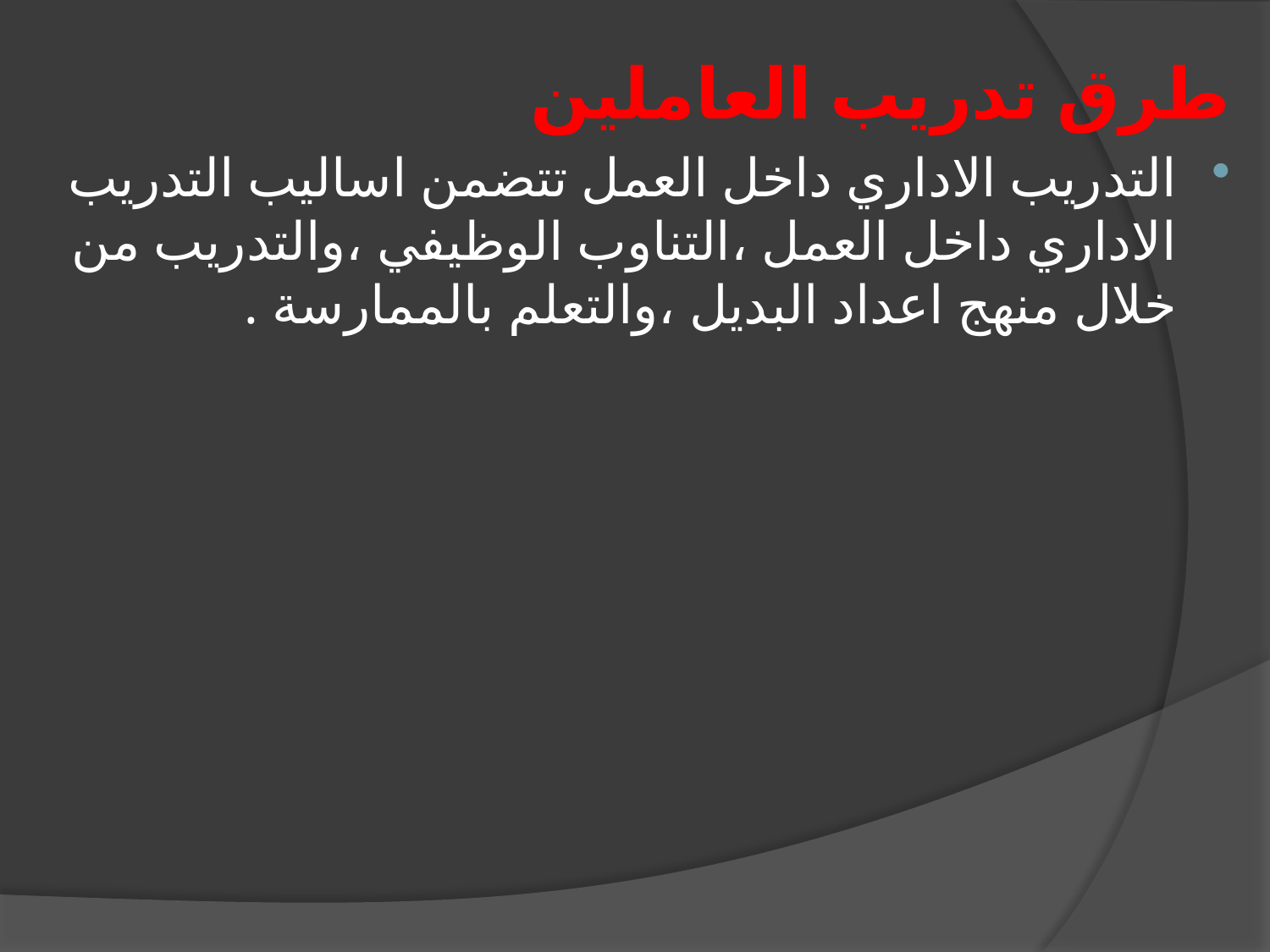

طرق تدريب العاملين
التدريب الاداري داخل العمل تتضمن اساليب التدريب الاداري داخل العمل ،التناوب الوظيفي ،والتدريب من خلال منهج اعداد البديل ،والتعلم بالممارسة .